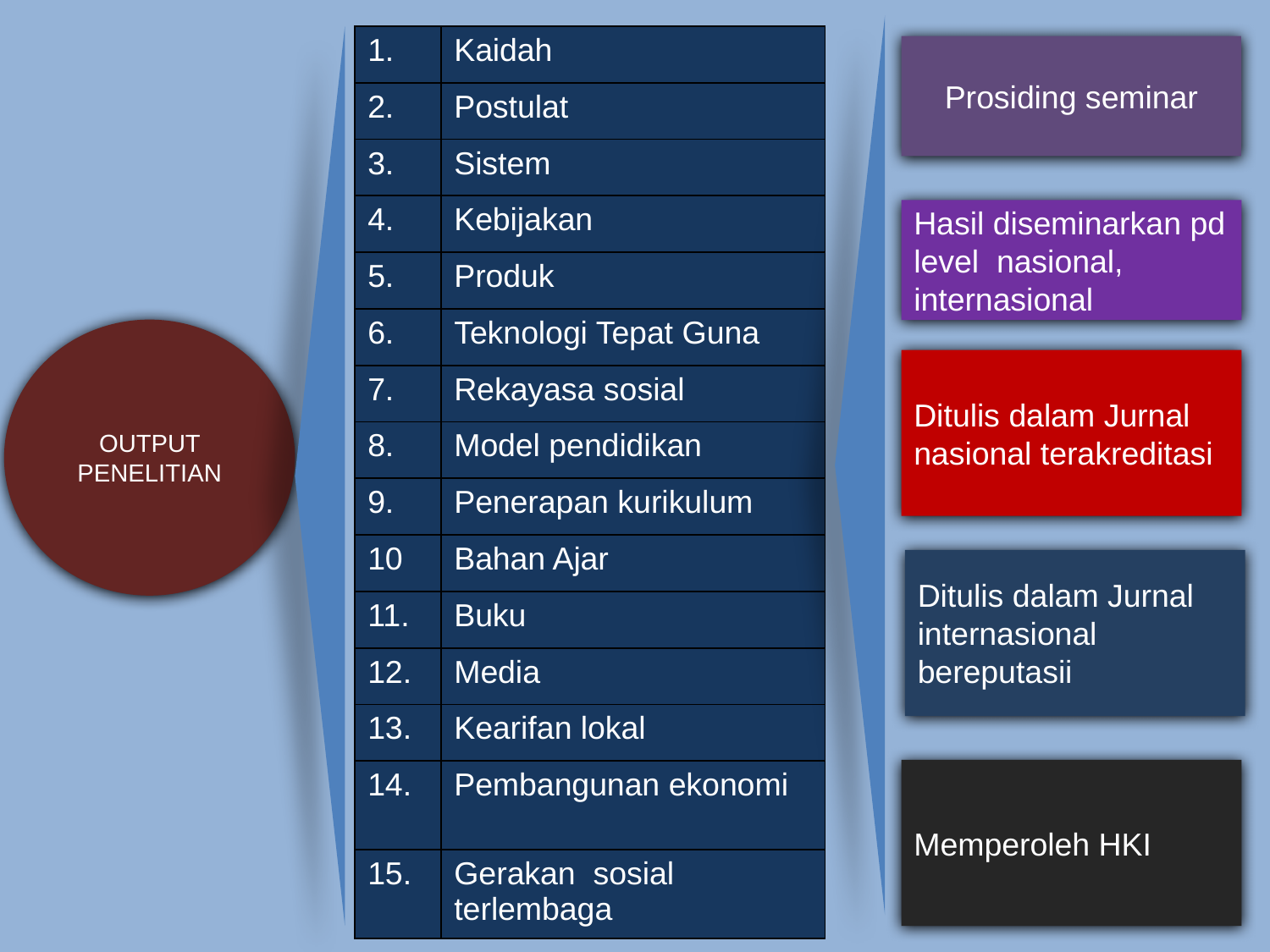

| 1. | Kaidah |
| --- | --- |
| 2. | Postulat |
| 3. | Sistem |
| 4. | Kebijakan |
| 5. | Produk |
| 6. | Teknologi Tepat Guna |
| 7. | Rekayasa sosial |
| 8. | Model pendidikan |
| 9. | Penerapan kurikulum |
| 10 | Bahan Ajar |
| 11. | Buku |
| 12. | Media |
| 13. | Kearifan lokal |
| 14. | Pembangunan ekonomi |
| 15. | Gerakan sosial terlembaga |
Prosiding seminar
Hasil diseminarkan pd level  nasional, internasional
OUTPUT PENELITIAN
Ditulis dalam Jurnal nasional terakreditasi

Ditulis dalam Jurnal internasional bereputasii
Memperoleh HKI